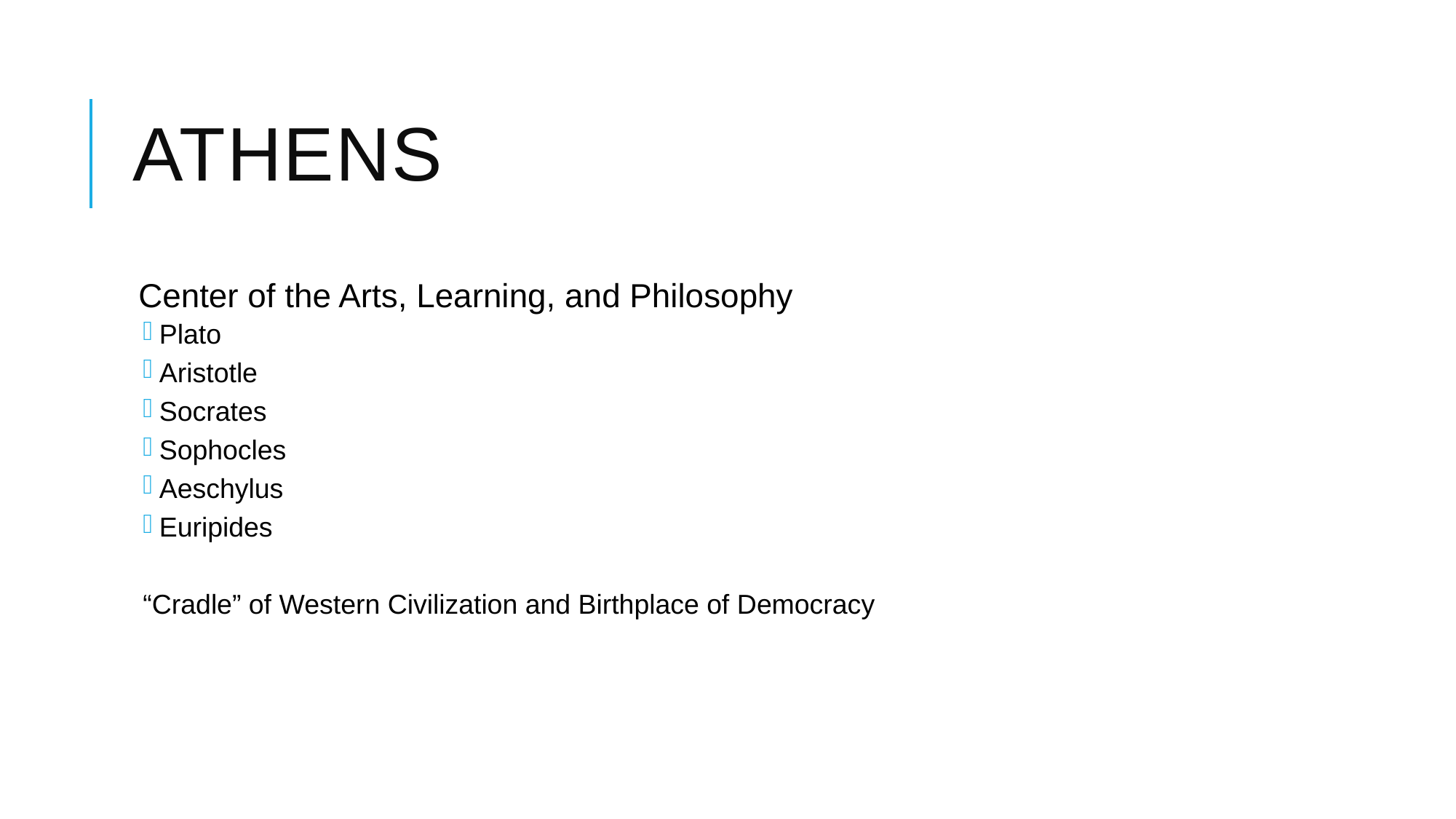

# Athens
Center of the Arts, Learning, and Philosophy
Plato
Aristotle
Socrates
Sophocles
Aeschylus
Euripides

“Cradle” of Western Civilization and Birthplace of Democracy